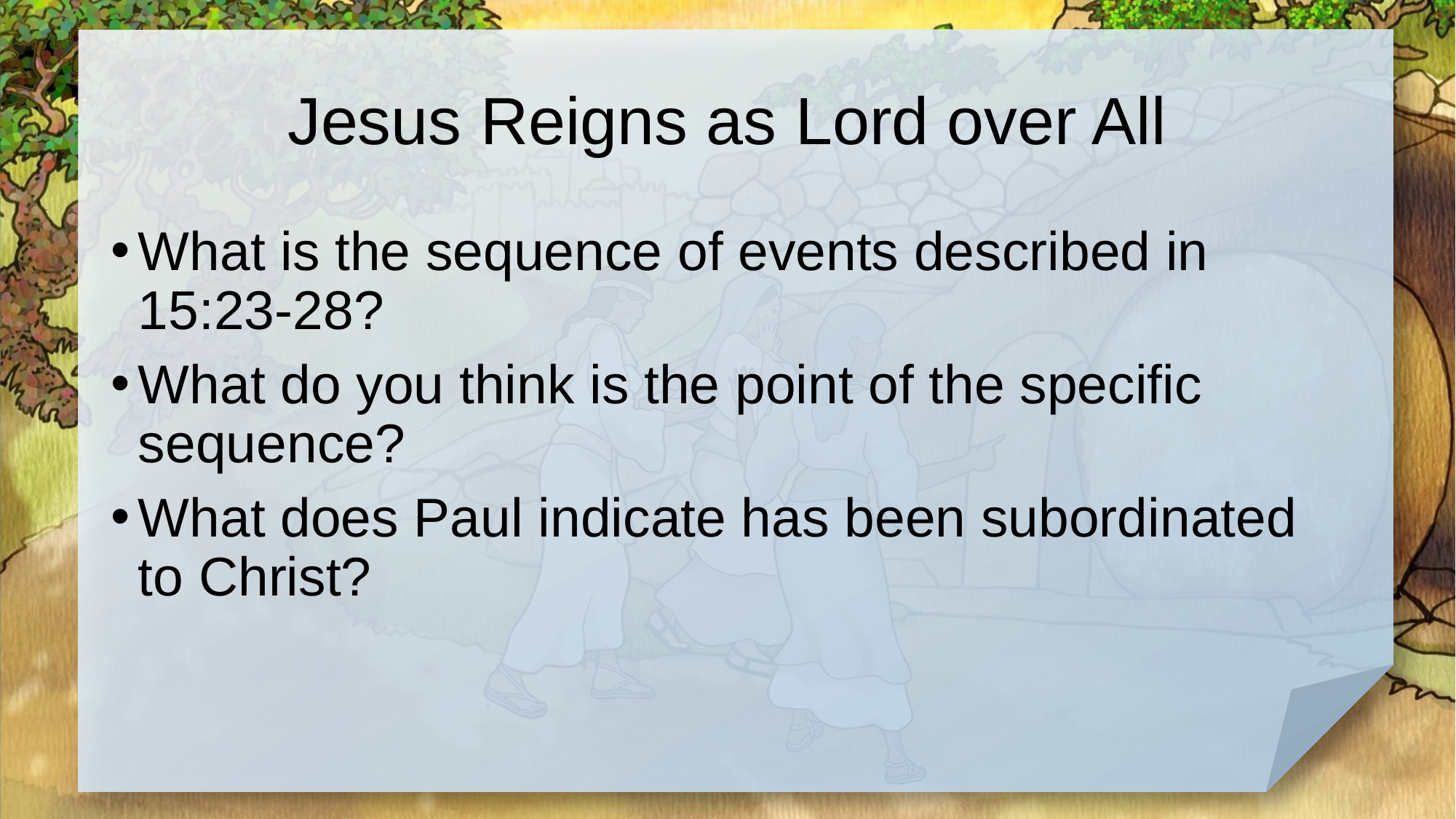

# Jesus Reigns as Lord over All
What is the sequence of events described in 15:23-28?
What do you think is the point of the specific sequence?
What does Paul indicate has been subordinated to Christ?